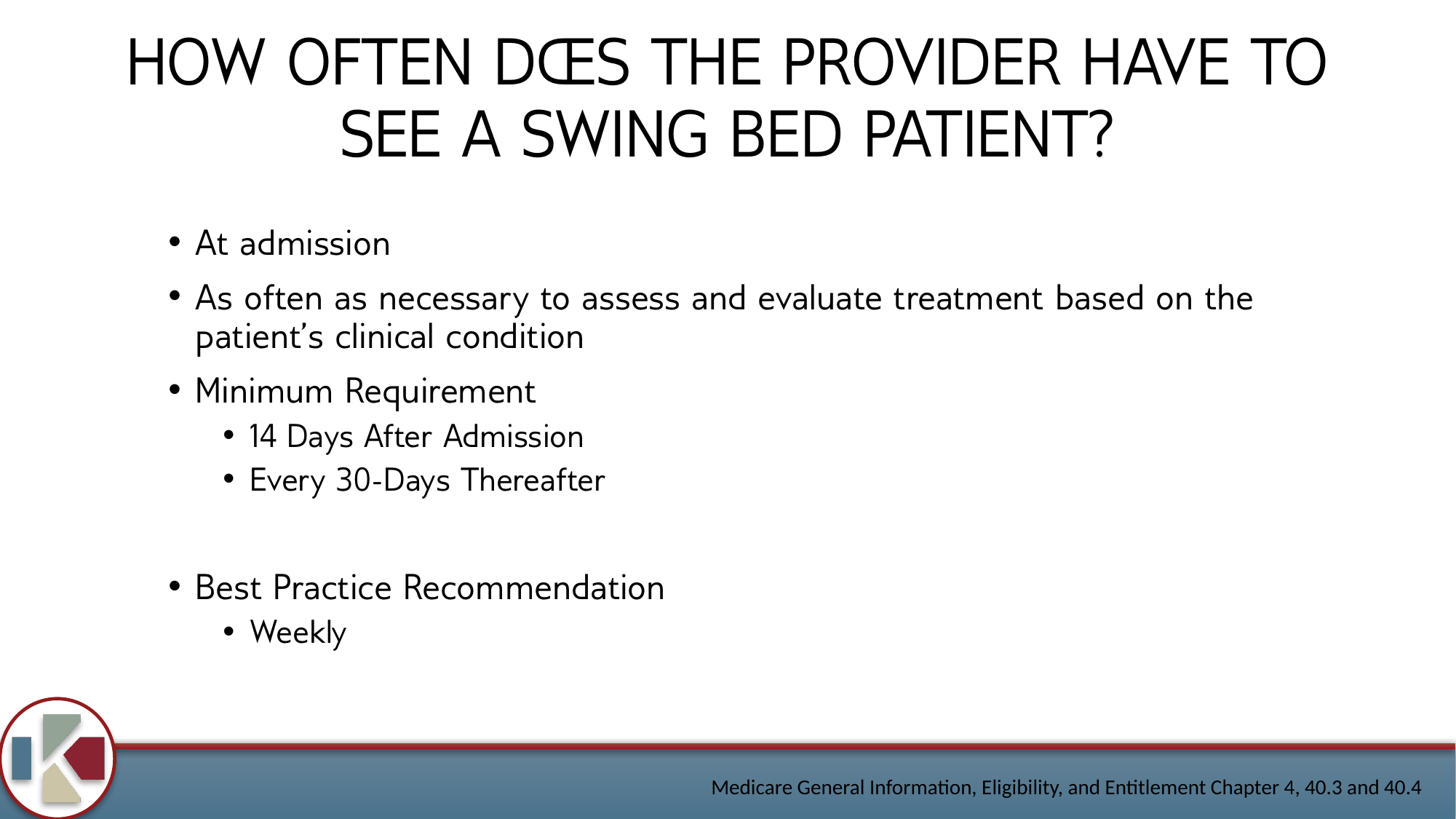

# HOW OFTEN DOES THE PROVIDER HAVE TO SEE A SWING BED PATIENT?
At admission
As often as necessary to assess and evaluate treatment based on the patient’s clinical condition
Minimum Requirement
14 Days After Admission
Every 30-Days Thereafter

Best Practice Recommendation
Weekly

Medicare General Information, Eligibility, and Entitlement Chapter 4, 40.3 and 40.4